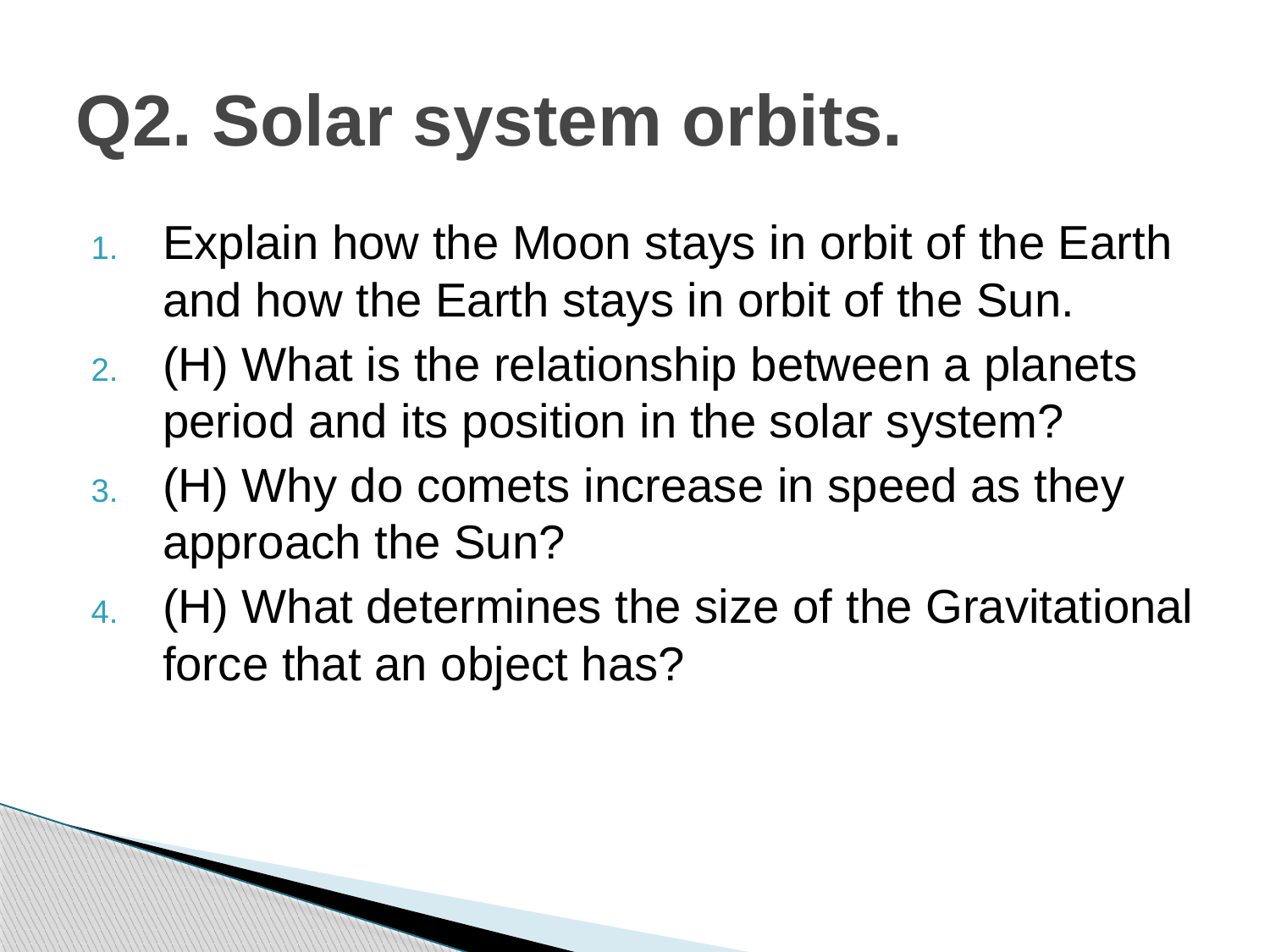

# Q2. Solar system orbits.
Explain how the Moon stays in orbit of the Earth and how the Earth stays in orbit of the Sun.
(H) What is the relationship between a planets period and its position in the solar system?
(H) Why do comets increase in speed as they approach the Sun?
(H) What determines the size of the Gravitational force that an object has?